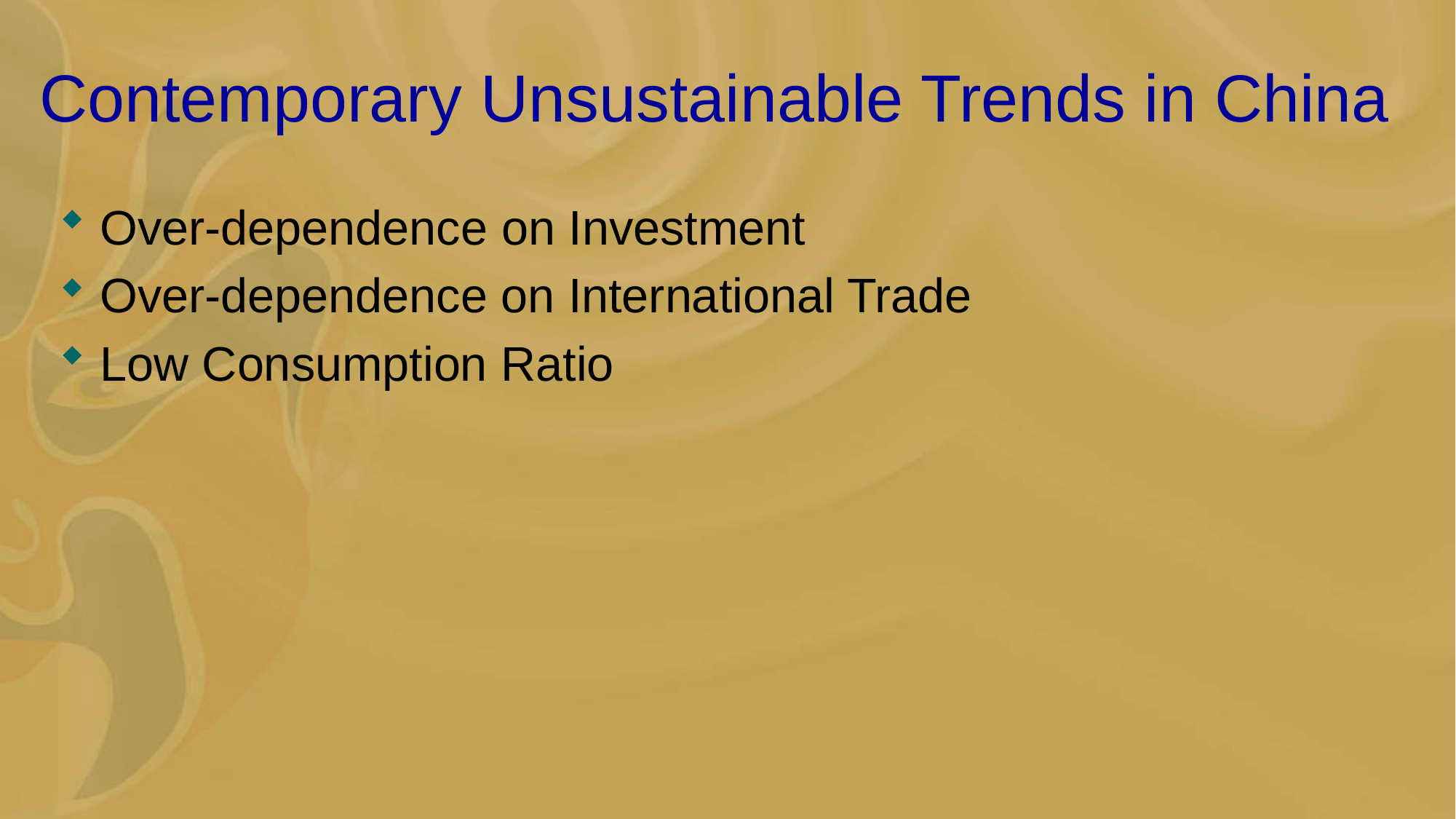

# Contemporary Unsustainable Trends in China
Over-dependence on Investment
Over-dependence on International Trade
Low Consumption Ratio